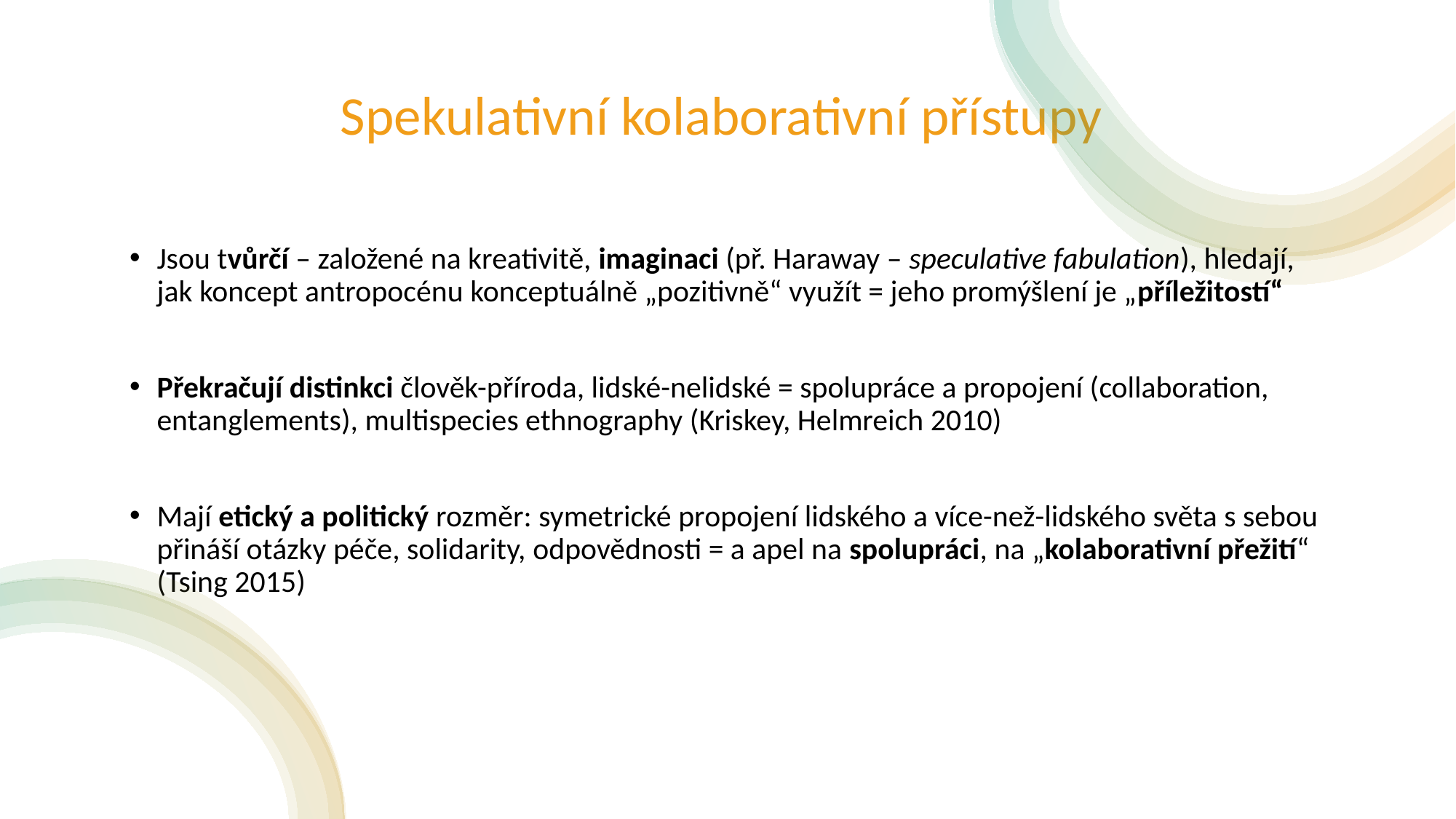

# Spekulativní kolaborativní přístupy

Jsou tvůrčí – založené na kreativitě, imaginaci (př. Haraway – speculative fabulation), hledají, jak koncept antropocénu konceptuálně „pozitivně“ využít = jeho promýšlení je „příležitostí“

Překračují distinkci člověk-příroda, lidské-nelidské = spolupráce a propojení (collaboration, entanglements), multispecies ethnography (Kriskey, Helmreich 2010)

Mají etický a politický rozměr: symetrické propojení lidského a více-než-lidského světa s sebou přináší otázky péče, solidarity, odpovědnosti = a apel na spolupráci, na „kolaborativní přežití“ (Tsing 2015)